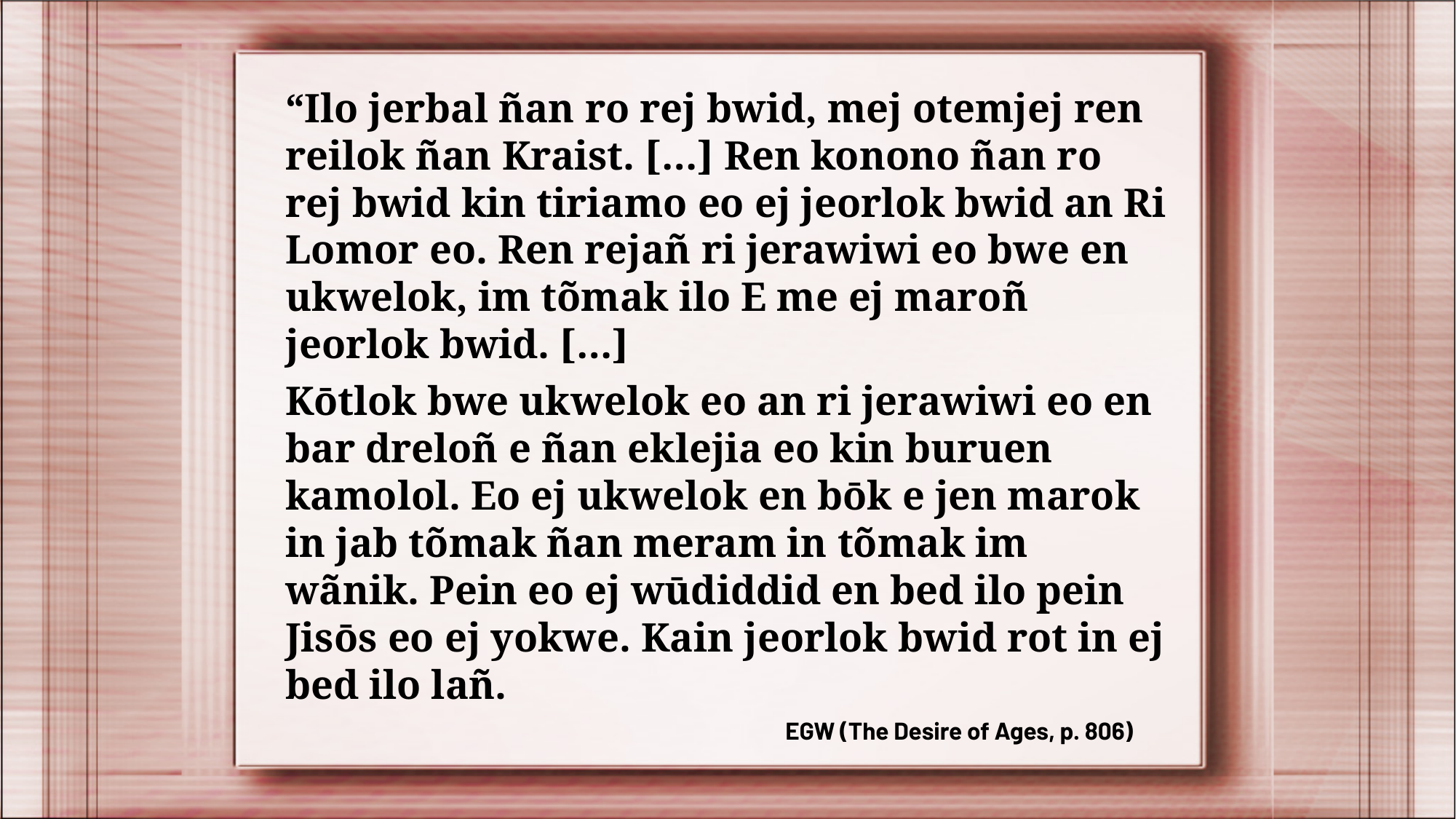

“Ilo jerbal ñan ro rej bwid, mej otemjej ren reilok ñan Kraist. […] Ren konono ñan ro rej bwid kin tiriamo eo ej jeorlok bwid an Ri Lomor eo. Ren rejañ ri jerawiwi eo bwe en ukwelok, im tõmak ilo E me ej maroñ jeorlok bwid. […]
Kōtlok bwe ukwelok eo an ri jerawiwi eo en bar dreloñ e ñan eklejia eo kin buruen kamolol. Eo ej ukwelok en bōk e jen marok in jab tõmak ñan meram in tõmak im wãnik. Pein eo ej wūdiddid en bed ilo pein Jisōs eo ej yokwe. Kain jeorlok bwid rot in ej bed ilo lañ.
EGW (The Desire of Ages, p. 806)